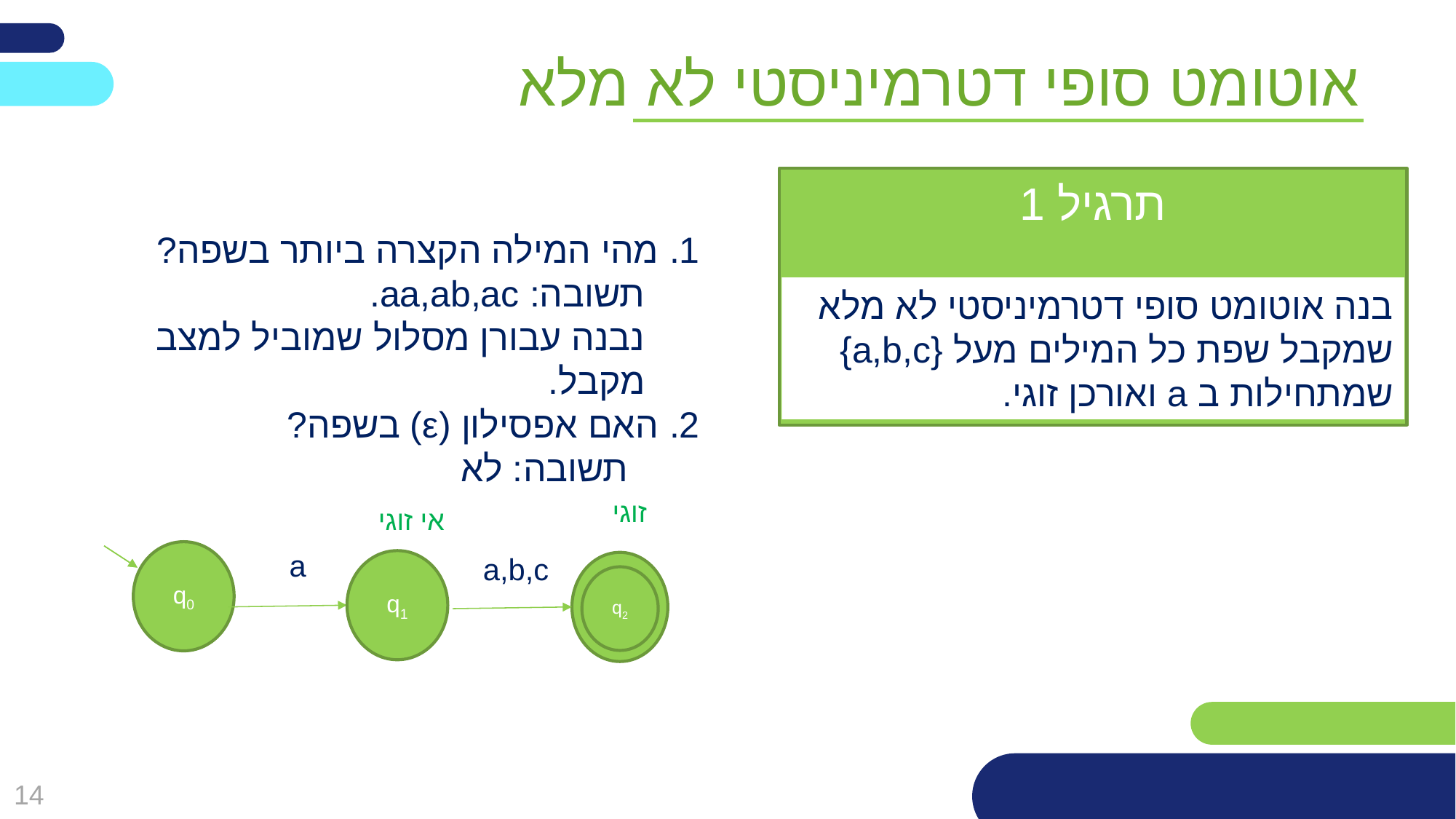

אוטומט סופי דטרמיניסטי לא מלא
תרגיל 1

מהי המילה הקצרה ביותר בשפה?
תשובה: aa,ab,ac.
נבנה עבורן מסלול שמוביל למצב מקבל.
האם אפסילון (ε) בשפה?
       תשובה: לא

בנה אוטומט סופי דטרמיניסטי לא מלא שמקבל שפת כל המילים מעל {a,b,c} שמתחילות ב a ואורכן זוגי.
זוגי
אי זוגי
a
q0
a,b,c
q1

q2